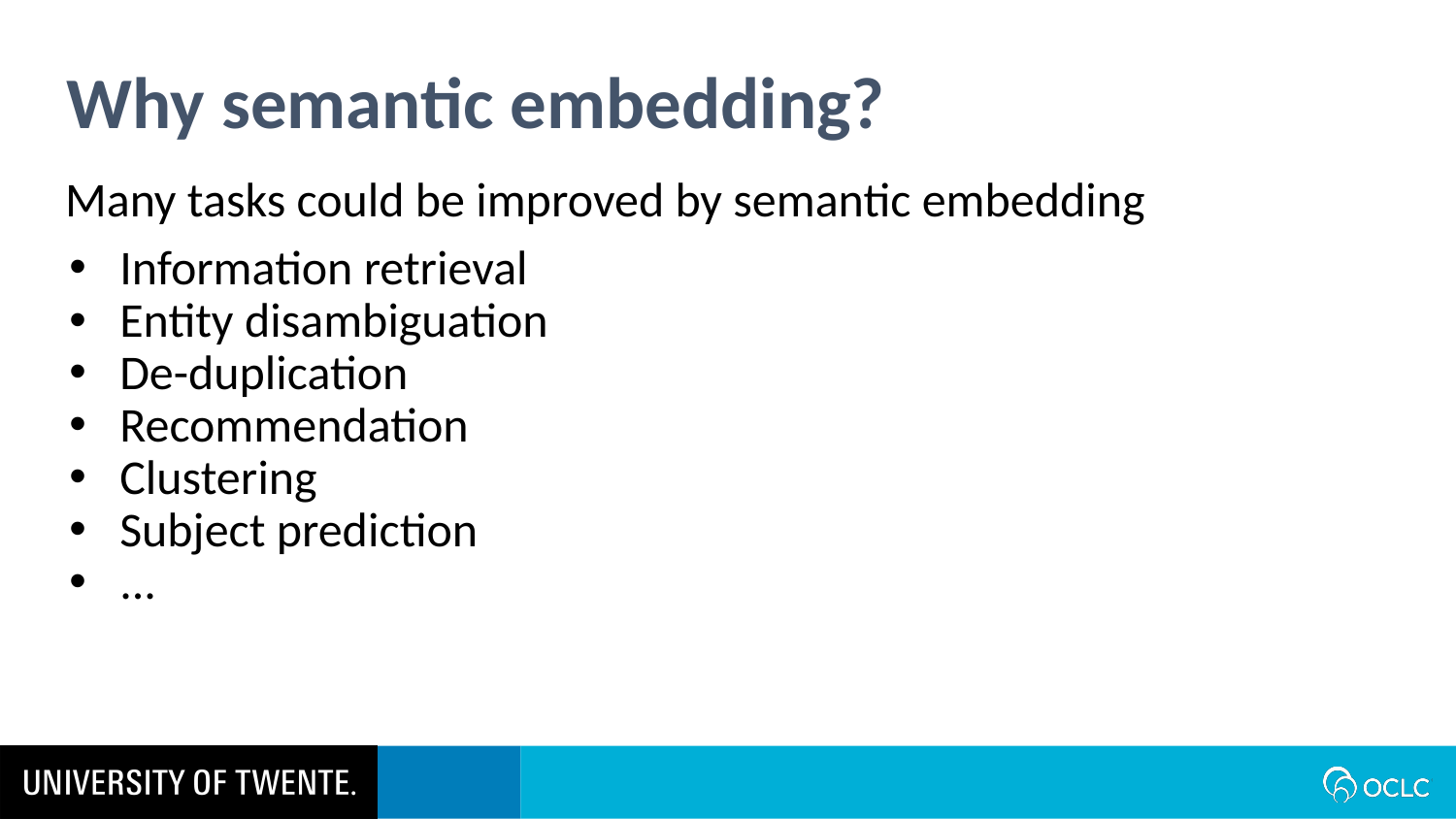

Why semantic embedding?
Many tasks could be improved by semantic embedding
Information retrieval
Entity disambiguation
De-duplication
Recommendation
Clustering
Subject prediction
...